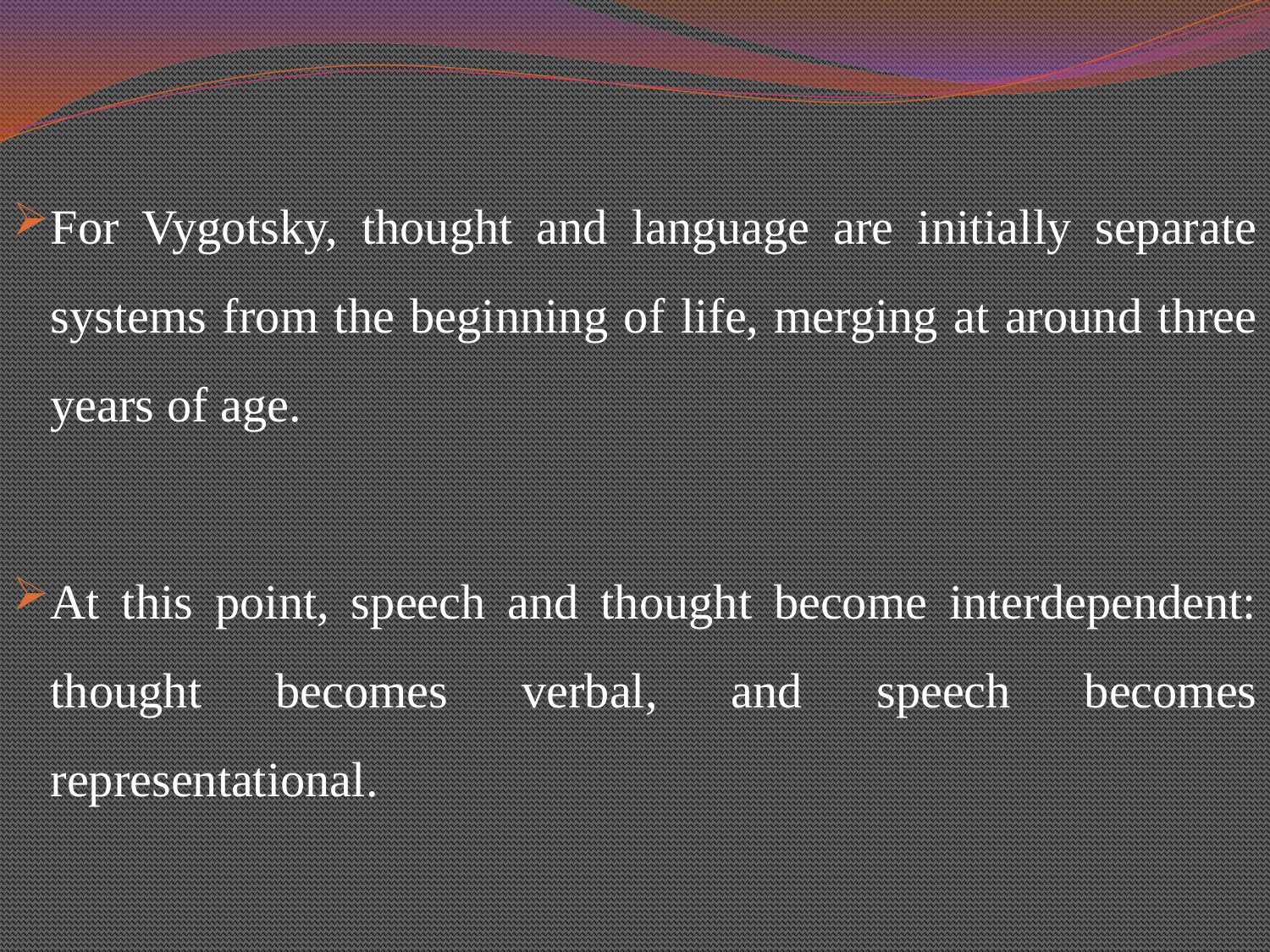

#
For Vygotsky, thought and language are initially separate systems from the beginning of life, merging at around three years of age.

At this point, speech and thought become interdependent: thought becomes verbal, and speech becomes representational.